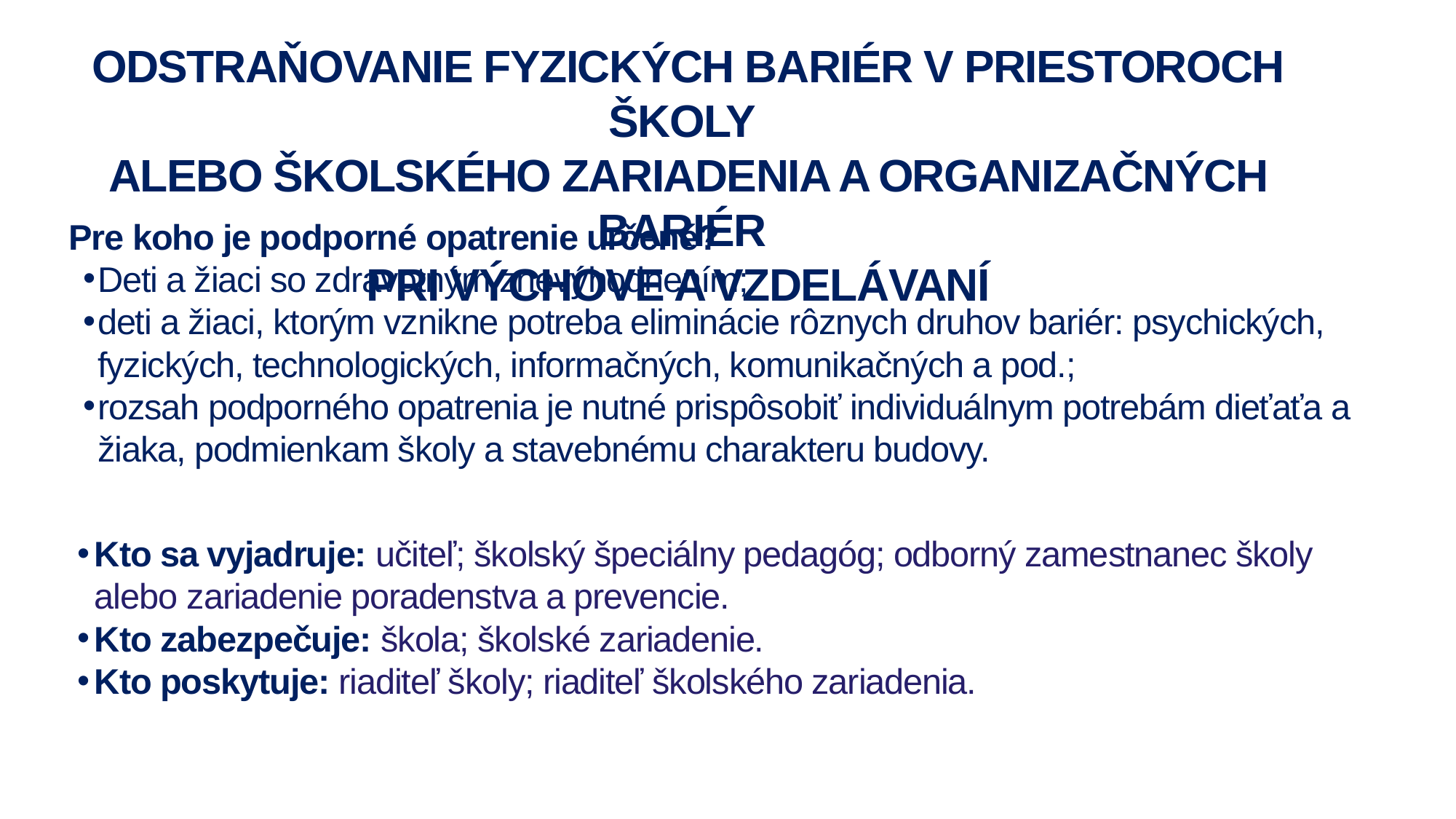

ODSTRAŇOVANIE FYZICKÝCH BARIÉR V PRIESTOROCH ŠKOLY
ALEBO ŠKOLSKÉHO ZARIADENIA A ORGANIZAČNÝCH BARIÉR
PRI VÝCHOVE A VZDELÁVANÍ

Pre koho je podporné opatrenie určené?
Deti a žiaci so zdravotným znevýhodnením;
deti a žiaci, ktorým vznikne potreba eliminácie rôznych druhov bariér: psychických, fyzických, technologických, informačných, komunikačných a pod.;
rozsah podporného opatrenia je nutné prispôsobiť individuálnym potrebám dieťaťa a žiaka, podmienkam školy a stavebnému charakteru budovy.
Kto sa vyjadruje: učiteľ; školský špeciálny pedagóg; odborný zamestnanec školy alebo zariadenie poradenstva a prevencie.
Kto zabezpečuje: škola; školské zariadenie.
Kto poskytuje: riaditeľ školy; riaditeľ školského zariadenia.